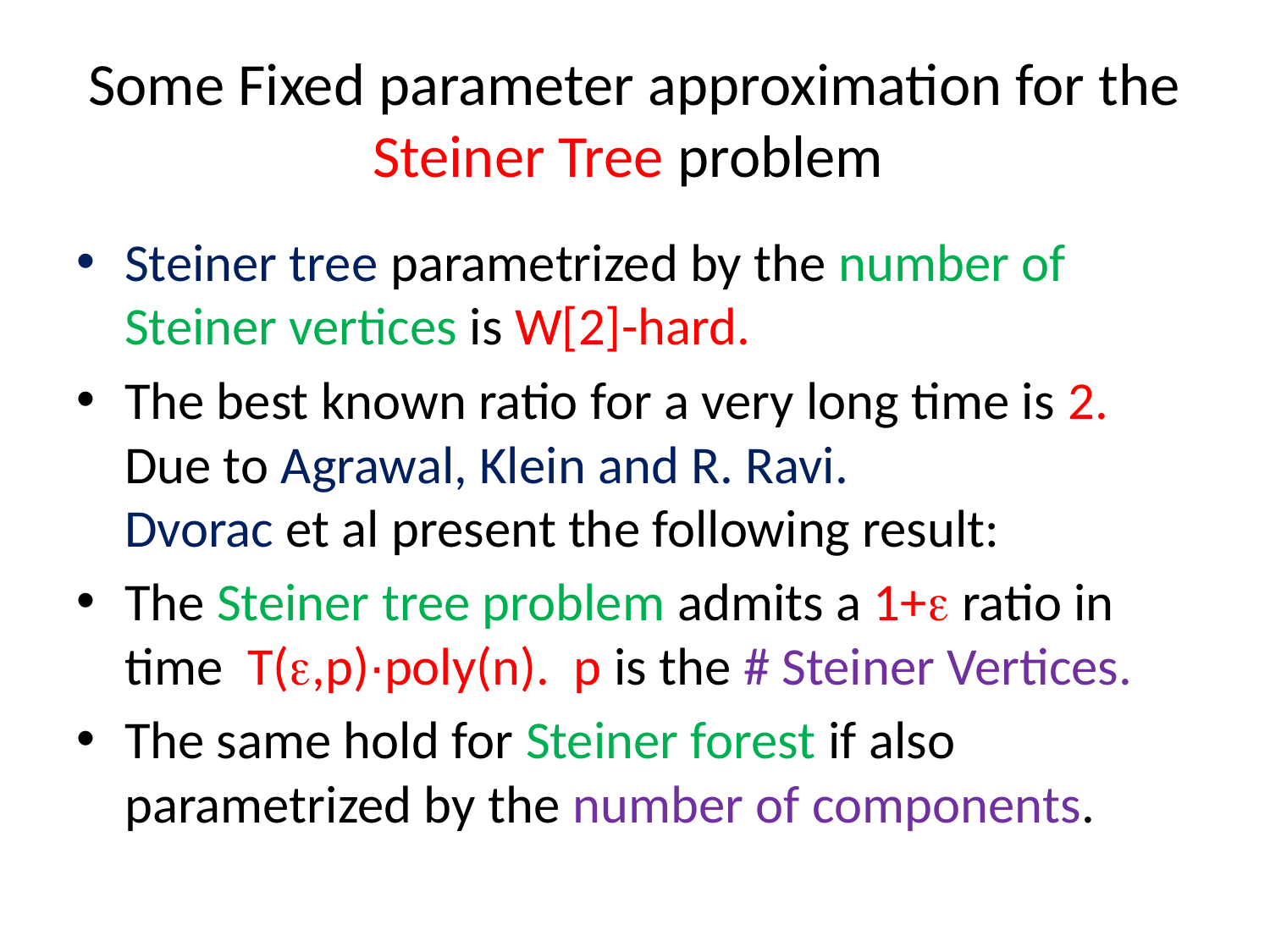

# Some Fixed parameter approximation for the Steiner Tree problem
Steiner tree parametrized by the number of Steiner vertices is W[2]-hard.
The best known ratio for a very long time is 2. Due to Agrawal, Klein and R. Ravi.
Dvorac et al present the following result:
The Steiner tree problem admits a 1+ε ratio in time  T(ε,p)∙poly(n).  p is the # Steiner Vertices.
The same hold for Steiner forest if also parametrized by the number of components.